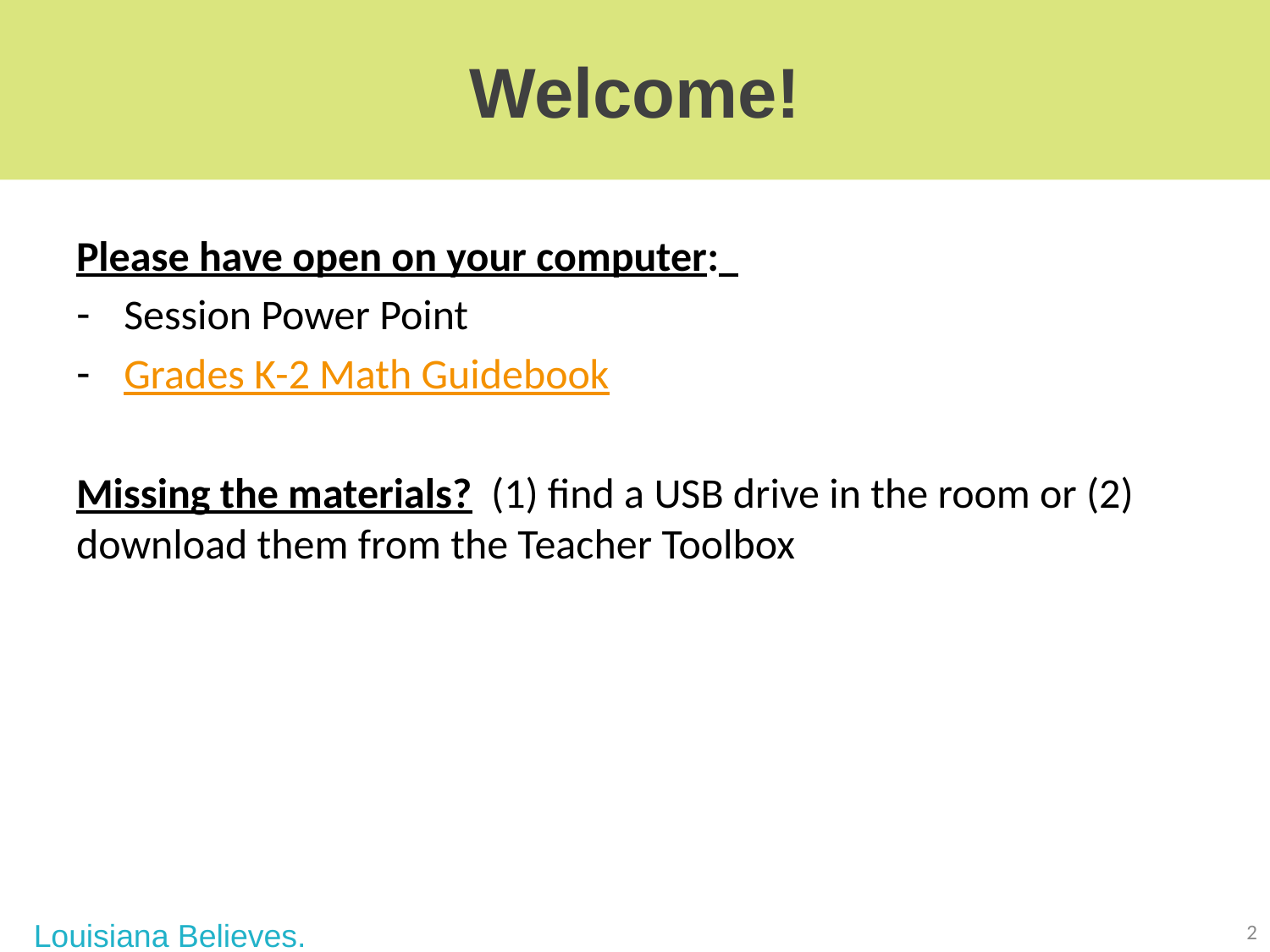

# Welcome!
Please have open on your computer:
Session Power Point
Grades K-2 Math Guidebook

Missing the materials?  (1) find a USB drive in the room or (2) download them from the Teacher Toolbox
Louisiana Believes.
2